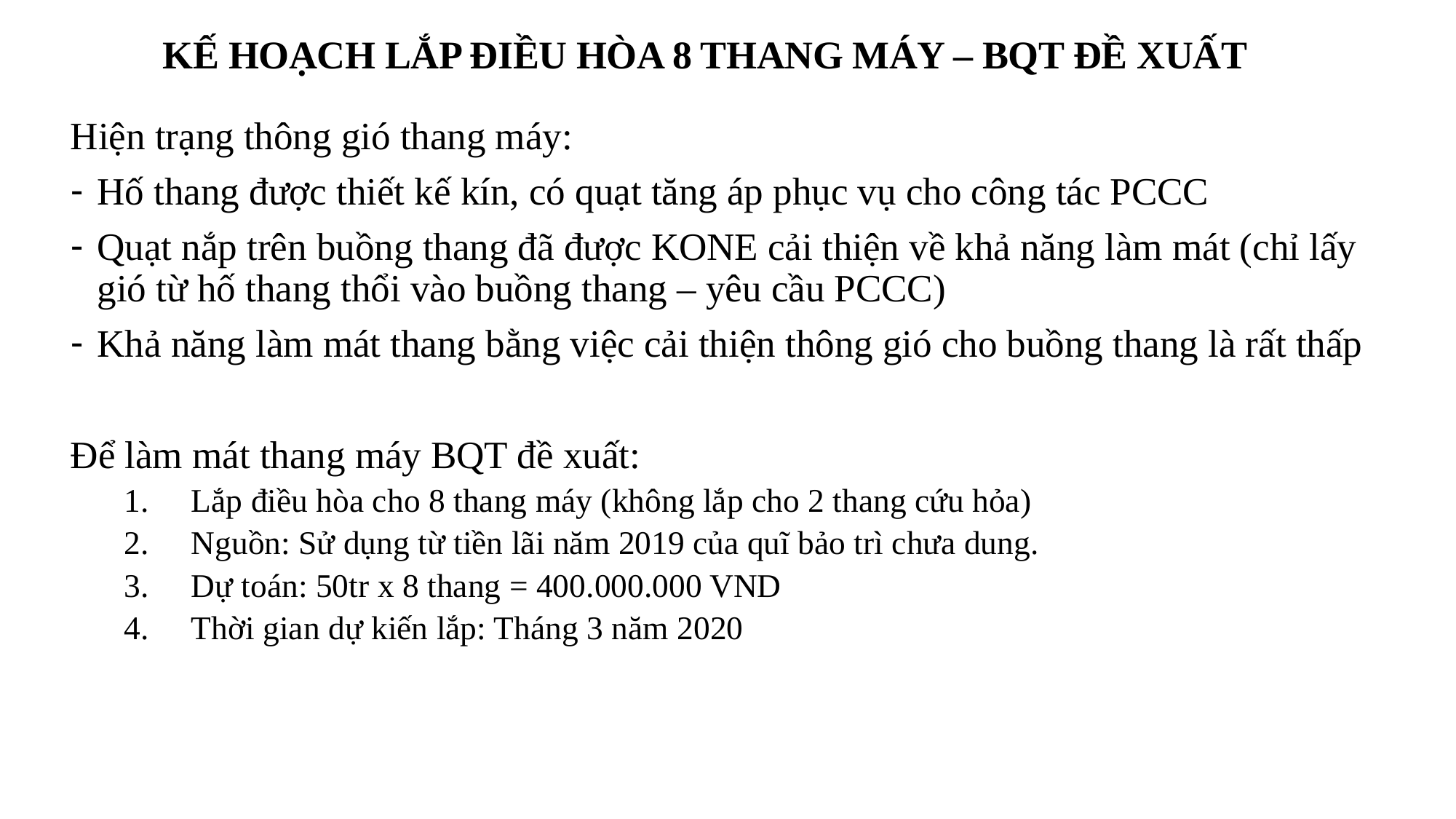

KẾ HOẠCH LẮP ĐIỀU HÒA 8 THANG MÁY – BQT ĐỀ XUẤT
Hiện trạng thông gió thang máy:
Hố thang được thiết kế kín, có quạt tăng áp phục vụ cho công tác PCCC
Quạt nắp trên buồng thang đã được KONE cải thiện về khả năng làm mát (chỉ lấy gió từ hố thang thổi vào buồng thang – yêu cầu PCCC)
Khả năng làm mát thang bằng việc cải thiện thông gió cho buồng thang là rất thấp

Để làm mát thang máy BQT đề xuất:
Lắp điều hòa cho 8 thang máy (không lắp cho 2 thang cứu hỏa)
Nguồn: Sử dụng từ tiền lãi năm 2019 của quĩ bảo trì chưa dung.
Dự toán: 50tr x 8 thang = 400.000.000 VND
Thời gian dự kiến lắp: Tháng 3 năm 2020